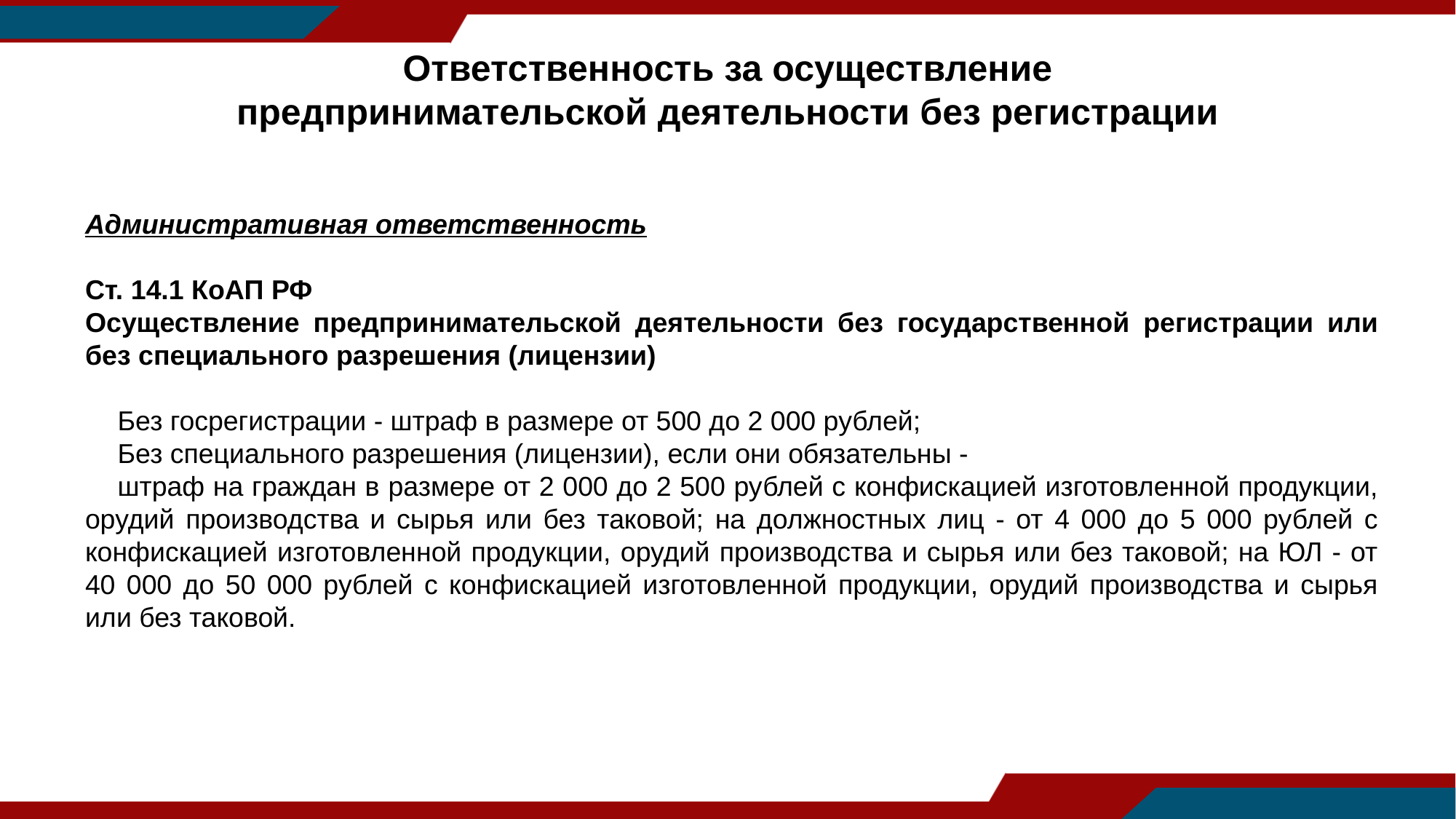

Ответственность за осуществление предпринимательской деятельности без регистрации

Административная ответственность

Ст. 14.1 КоАП РФ
Осуществление предпринимательской деятельности без государственной регистрации или без специального разрешения (лицензии)

Без госрегистрации - штраф в размере от 500 до 2 000 рублей;
Без специального разрешения (лицензии), если они обязательны -
штраф на граждан в размере от 2 000 до 2 500 рублей с конфискацией изготовленной продукции, орудий производства и сырья или без таковой; на должностных лиц - от 4 000 до 5 000 рублей с конфискацией изготовленной продукции, орудий производства и сырья или без таковой; на ЮЛ - от 40 000 до 50 000 рублей с конфискацией изготовленной продукции, орудий производства и сырья или без таковой.